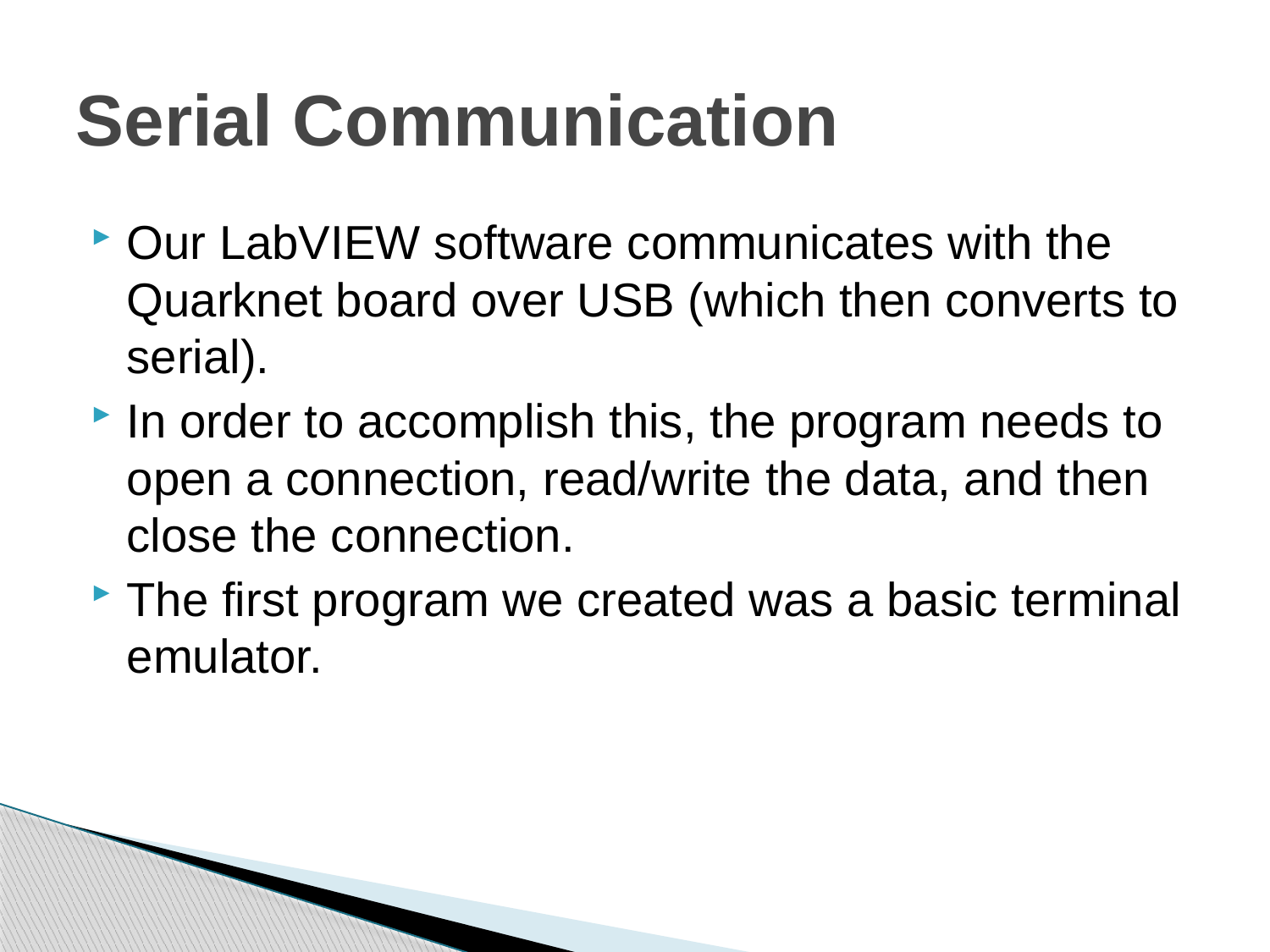

# Serial Communication
Our LabVIEW software communicates with the Quarknet board over USB (which then converts to serial).
In order to accomplish this, the program needs to open a connection, read/write the data, and then close the connection.
The first program we created was a basic terminal emulator.